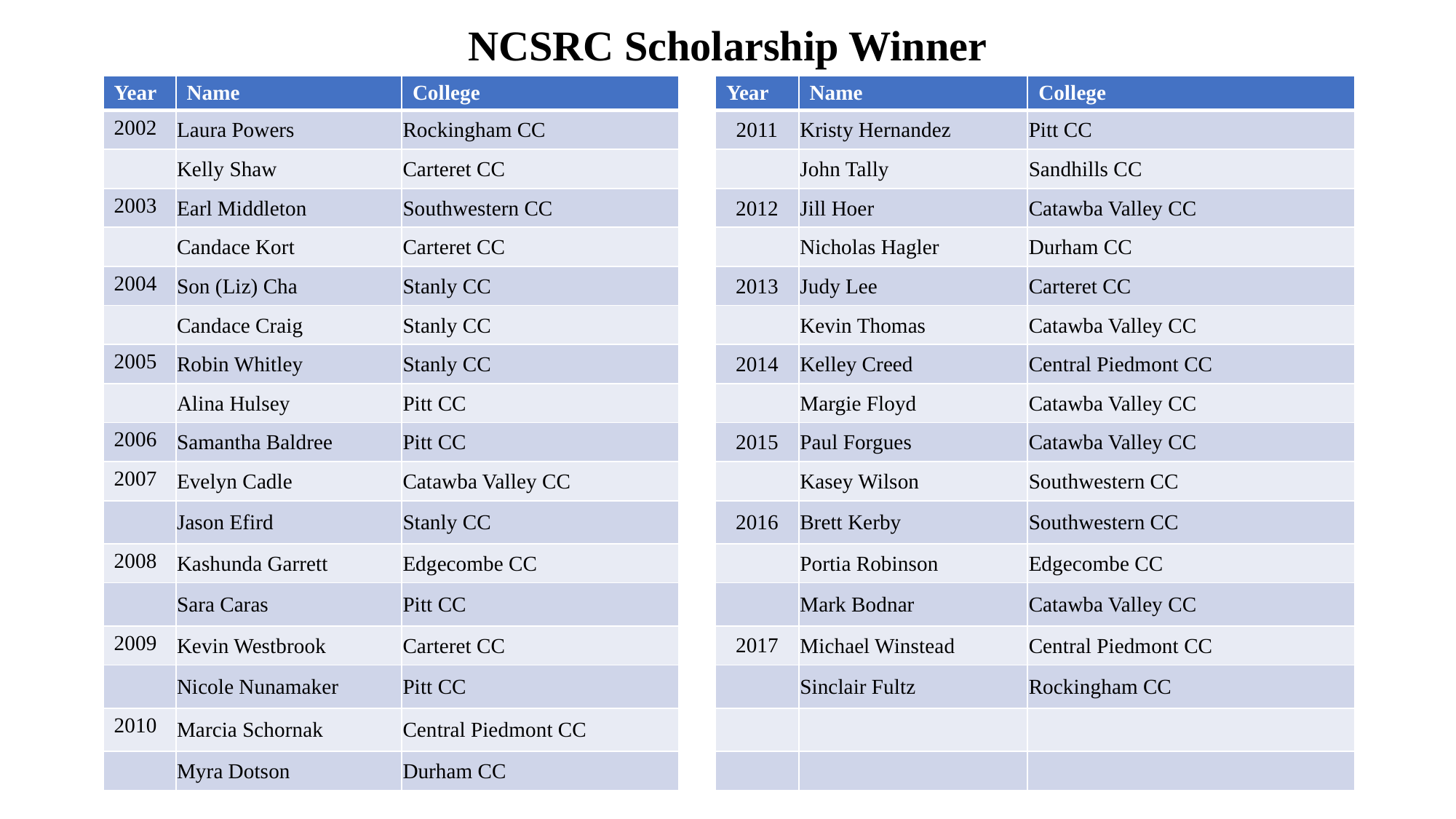

# NCSRC Scholarship Winner
| Year | Name | College |  | Year | Name | College |
| --- | --- | --- | --- | --- | --- | --- |
| 2002 | Laura Powers | Rockingham CC |  | 2011 | Kristy Hernandez | Pitt CC |
|  | Kelly Shaw | Carteret CC |  |  | John Tally | Sandhills CC |
| 2003 | Earl Middleton | Southwestern CC |  | 2012 | Jill Hoer | Catawba Valley CC |
|  | Candace Kort | Carteret CC |  |  | Nicholas Hagler | Durham CC |
| 2004 | Son (Liz) Cha | Stanly CC |  | 2013 | Judy Lee | Carteret CC |
|  | Candace Craig | Stanly CC |  |  | Kevin Thomas | Catawba Valley CC |
| 2005 | Robin Whitley | Stanly CC |  | 2014 | Kelley Creed | Central Piedmont CC |
|  | Alina Hulsey | Pitt CC |  |  | Margie Floyd | Catawba Valley CC |
| 2006 | Samantha Baldree | Pitt CC |  | 2015 | Paul Forgues | Catawba Valley CC |
| 2007 | Evelyn Cadle | Catawba Valley CC |  |  | Kasey Wilson | Southwestern CC |
|  | Jason Efird | Stanly CC |  | 2016 | Brett Kerby | Southwestern CC |
| 2008 | Kashunda Garrett | Edgecombe CC |  |  | Portia Robinson | Edgecombe CC |
|  | Sara Caras | Pitt CC |  |  | Mark Bodnar | Catawba Valley CC |
| 2009 | Kevin Westbrook | Carteret CC |  | 2017 | Michael Winstead | Central Piedmont CC |
|  | Nicole Nunamaker | Pitt CC |  |  | Sinclair Fultz | Rockingham CC |
| 2010 | Marcia Schornak | Central Piedmont CC |  |  |  |  |
|  | Myra Dotson | Durham CC |  |  |  |  |